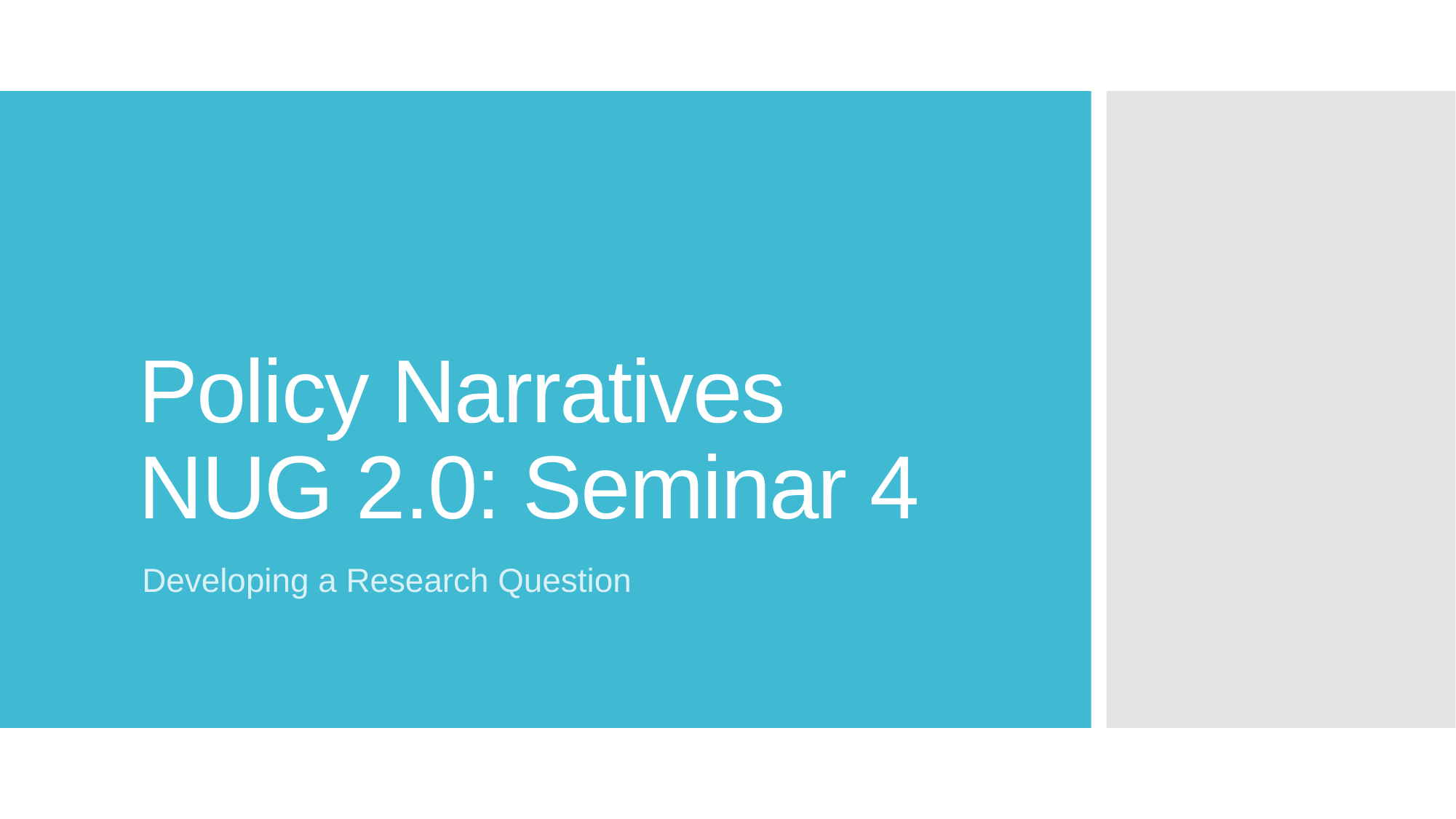

# Policy Narratives NUG 2.0: Seminar 4
Developing a Research Question